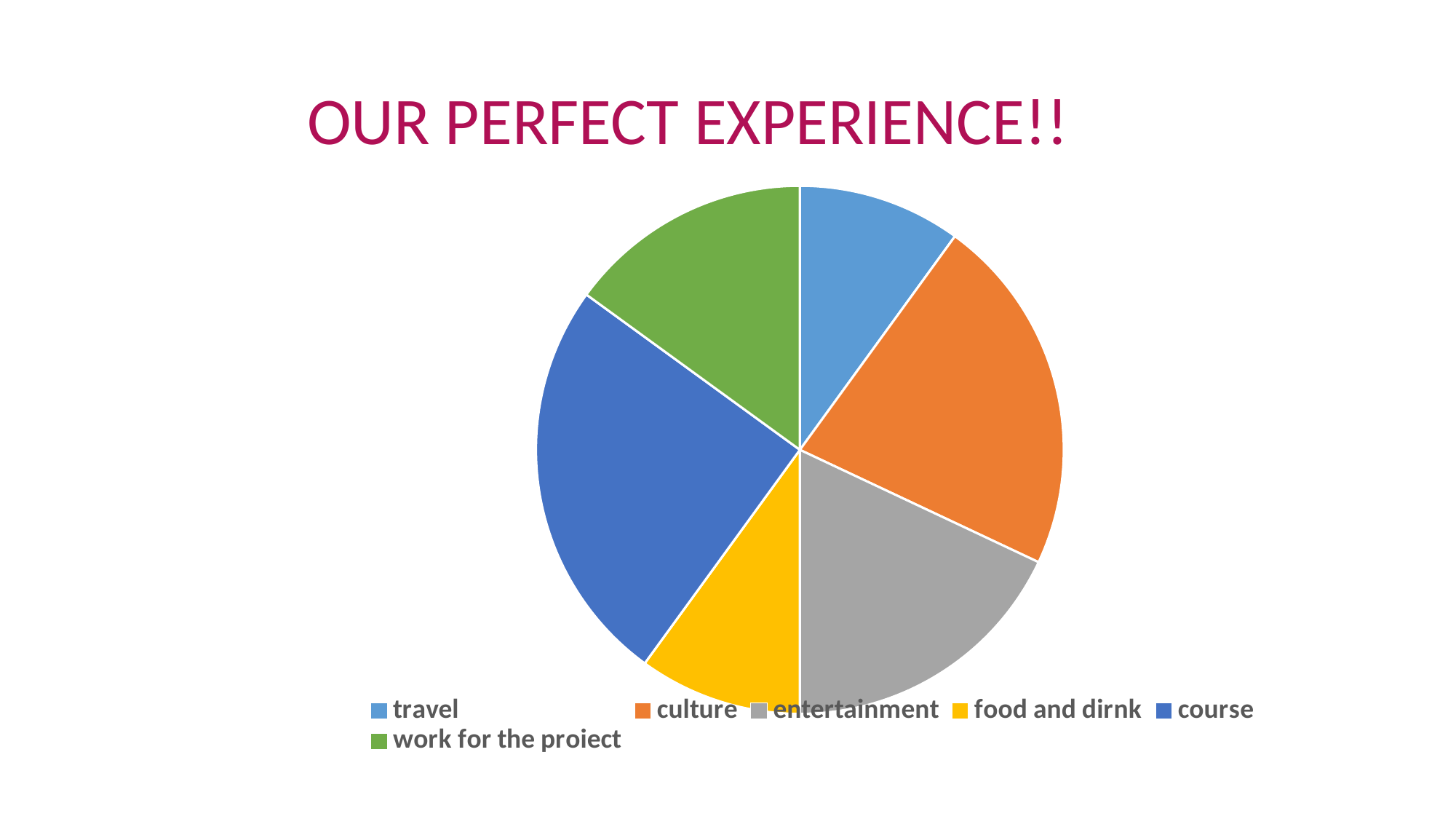

# OUR PERFECT EXPERIENCE!!

### Chart

| Category | Our perfect day |
|---|---|
| travel | 10.0 |
| culture | 22.0 |
| entertainment | 18.0 |
| food and dirnk | 10.0 |
| course | 25.0 |
| work for the proiect | 15.0 |